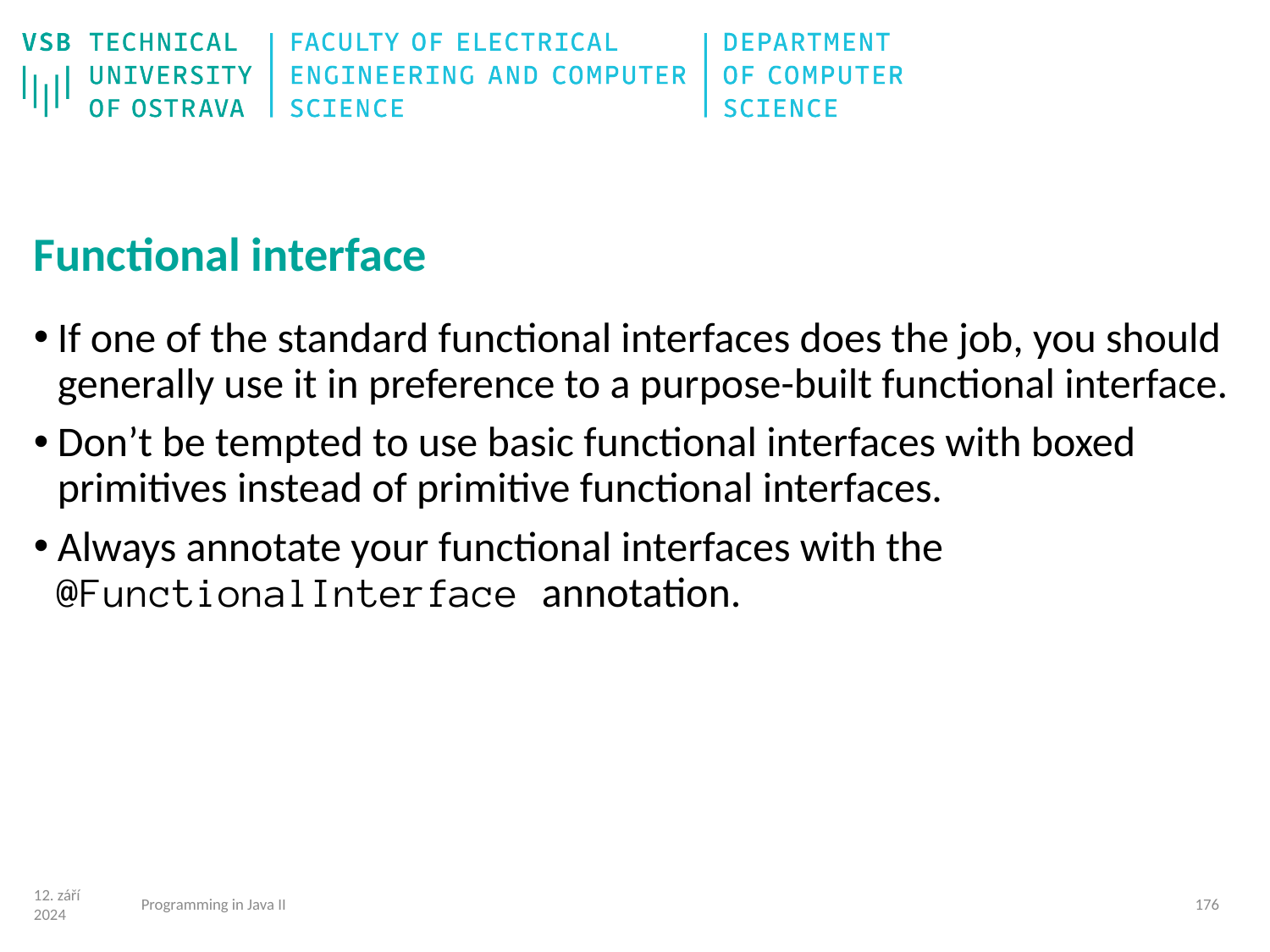

# Functional interface
If one of the standard functional interfaces does the job, you should generally use it in preference to a purpose-built functional interface.
Don’t be tempted to use basic functional interfaces with boxed primitives instead of primitive functional interfaces.
Always annotate your functional interfaces with the @FunctionalInterface annotation.

12. září 2024
Programming in Java II
176